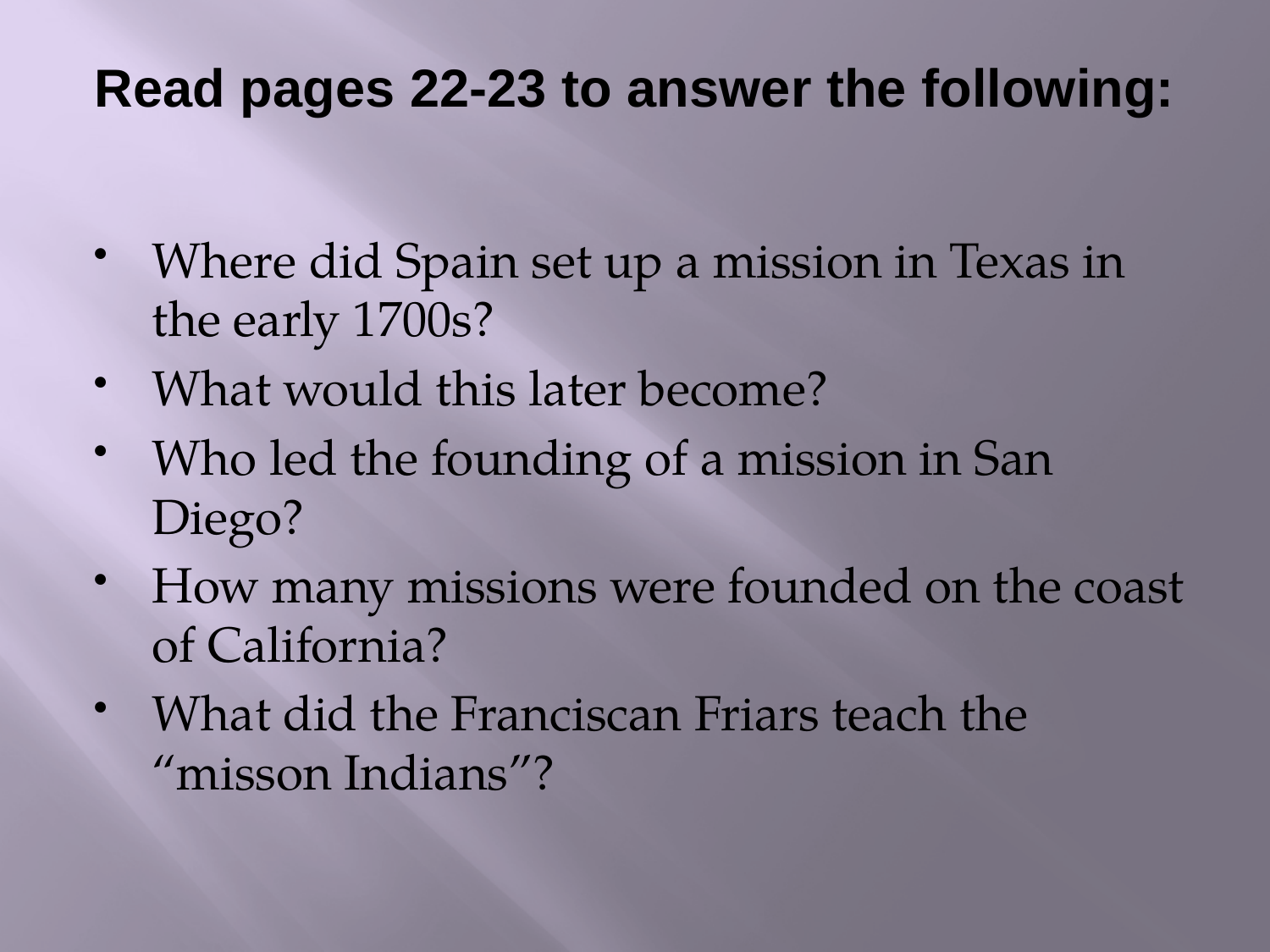

# Read pages 22-23 to answer the following:
Where did Spain set up a mission in Texas in the early 1700s?
What would this later become?
Who led the founding of a mission in San Diego?
How many missions were founded on the coast of California?
What did the Franciscan Friars teach the “misson Indians”?